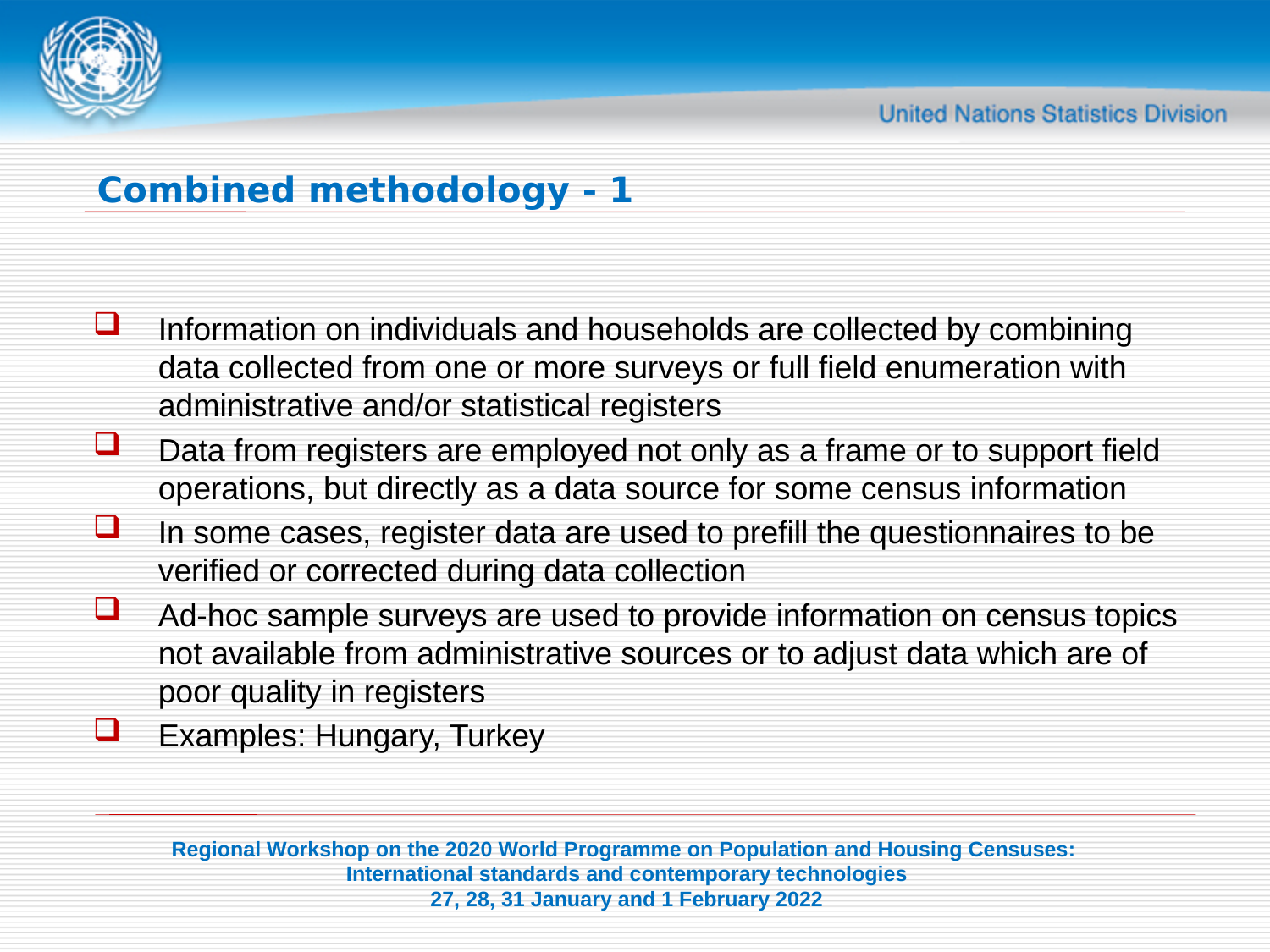

# Combined methodology - 1

Information on individuals and households are collected by combining data collected from one or more surveys or full field enumeration with administrative and/or statistical registers
Data from registers are employed not only as a frame or to support field operations, but directly as a data source for some census information
In some cases, register data are used to prefill the questionnaires to be verified or corrected during data collection
Ad-hoc sample surveys are used to provide information on census topics not available from administrative sources or to adjust data which are of poor quality in registers
Examples: Hungary, Turkey